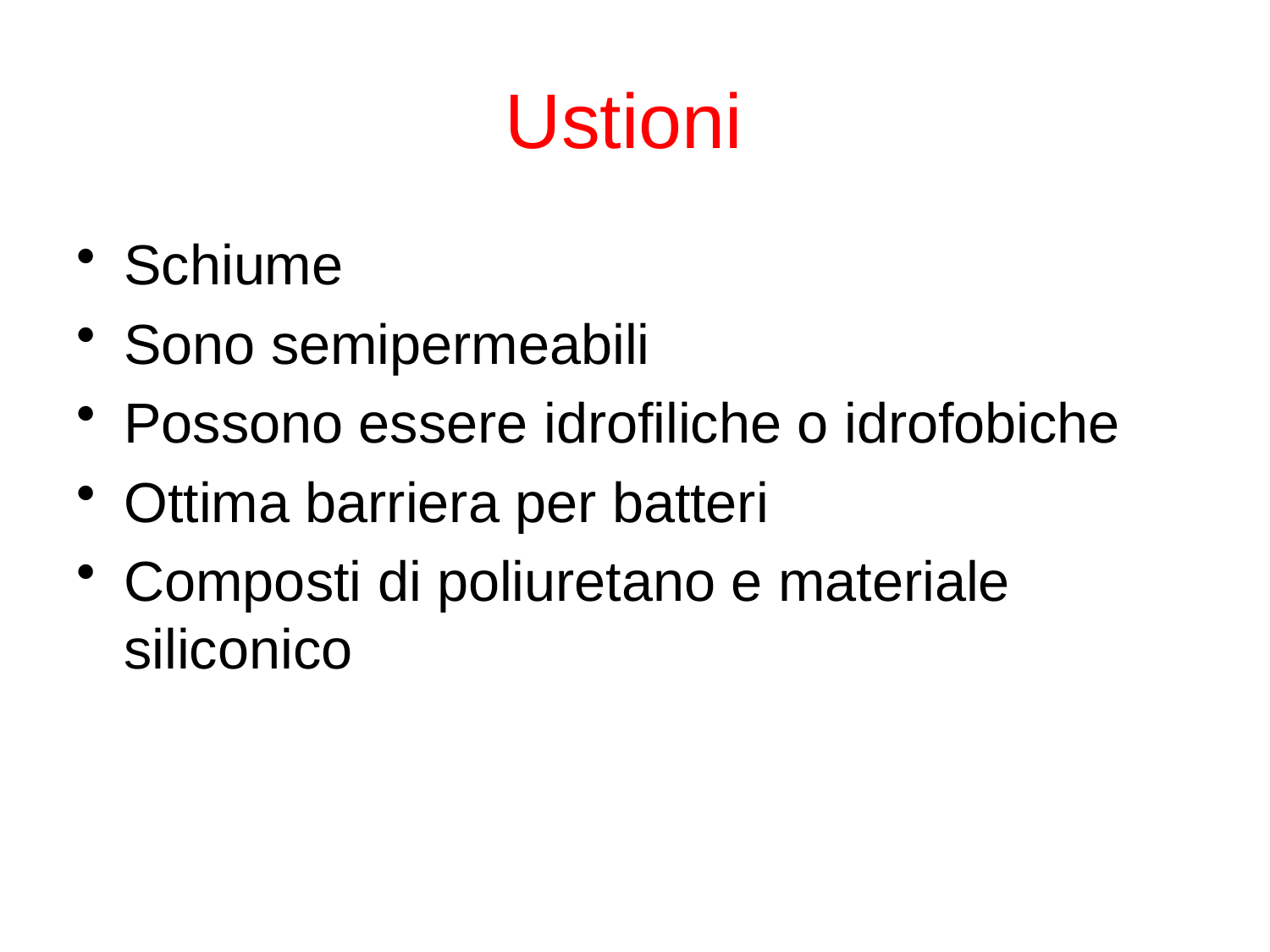

# Ustioni
Schiume
Sono semipermeabili
Possono essere idrofiliche o idrofobiche
Ottima barriera per batteri
Composti di poliuretano e materiale siliconico